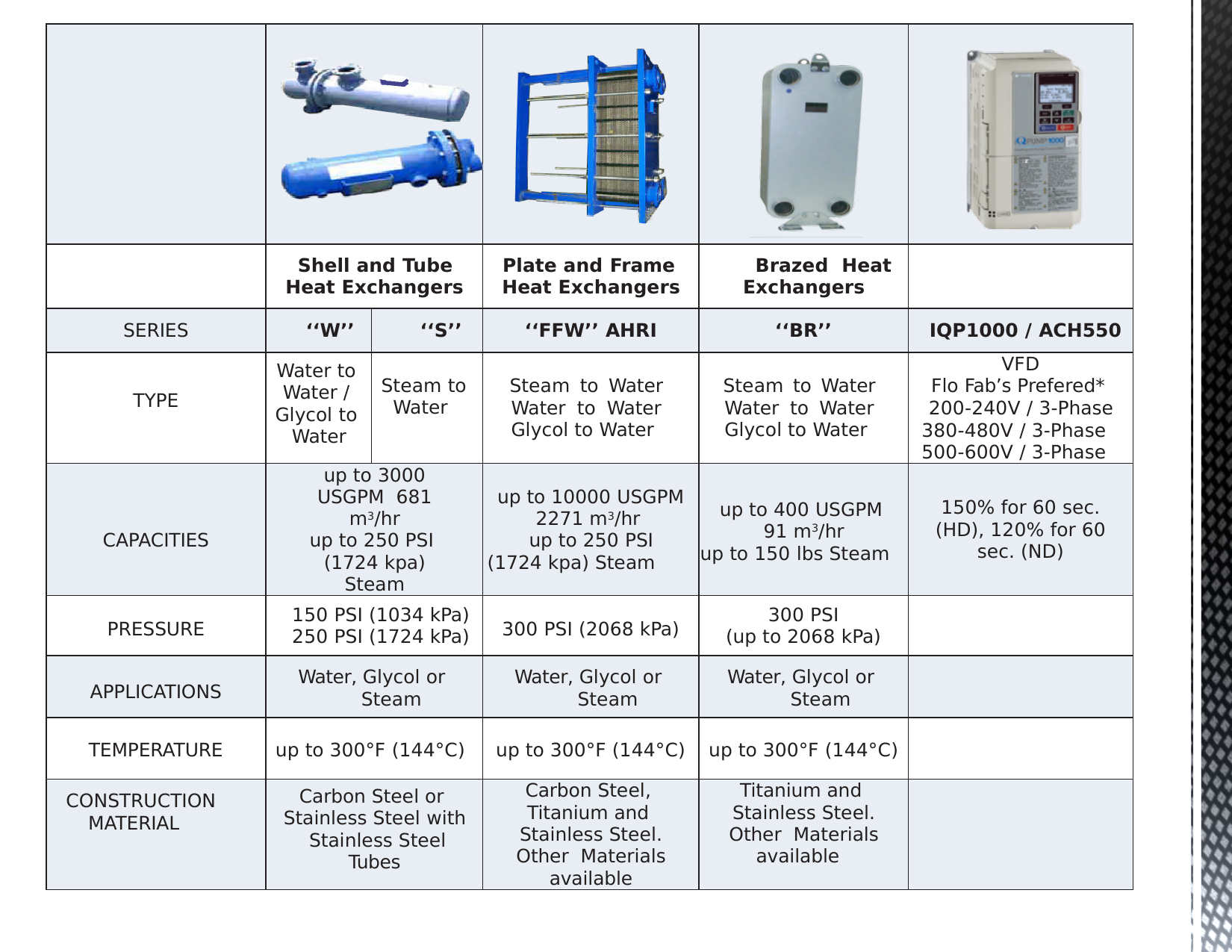

|  |  |  |  |  |  |
| --- | --- | --- | --- | --- | --- |
|  | Shell and Tube Heat Exchangers |  | Plate and Frame Heat Exchangers | Brazed Heat Exchangers |  |
| SERIES | ‘‘W’’ | ‘‘S’’ | ‘‘FFW’’ AHRI | ‘‘BR’’ | IQP1000 / ACH550 |
| TYPE | Water to Water / Glycol to Water | Steam to Water | Steam to Water Water to Water Glycol to Water | Steam to Water Water to Water Glycol to Water | VFD Flo Fab’s Prefered\* 200-240V / 3-Phase 380-480V / 3-Phase 500-600V / 3-Phase |
| CAPACITIES | up to 3000 USGPM 681 m3/hr up to 250 PSI (1724 kpa) Steam |  | up to 10000 USGPM 2271 m3/hr up to 250 PSI (1724 kpa) Steam | up to 400 USGPM 91 m3/hr up to 150 lbs Steam | 150% for 60 sec. (HD), 120% for 60 sec. (ND) |
| PRESSURE | 150 PSI (1034 kPa) 250 PSI (1724 kPa) |  | 300 PSI (2068 kPa) | 300 PSI (up to 2068 kPa) |  |
| APPLICATIONS | Water, Glycol or Steam |  | Water, Glycol or Steam | Water, Glycol or Steam |  |
| TEMPERATURE | up to 300°F (144°C) |  | up to 300°F (144°C) | up to 300°F (144°C) |  |
| CONSTRUCTION MATERIAL | Carbon Steel or Stainless Steel with Stainless Steel Tubes |  | Carbon Steel, Titanium and Stainless Steel. Other Materials available | Titanium and Stainless Steel. Other Materials available |  |